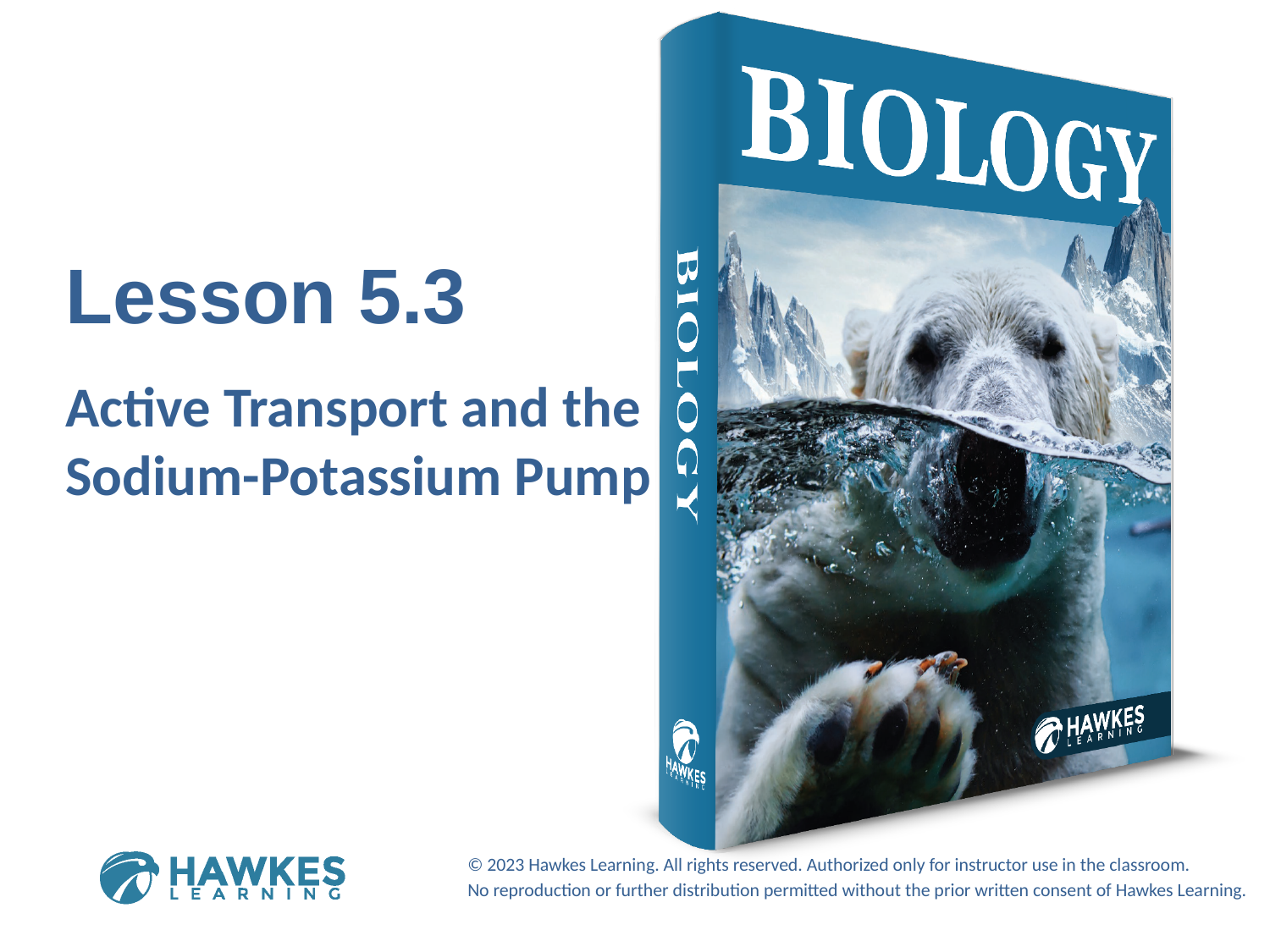

Lesson 5.3
Active Transport and the Sodium-Potassium Pump